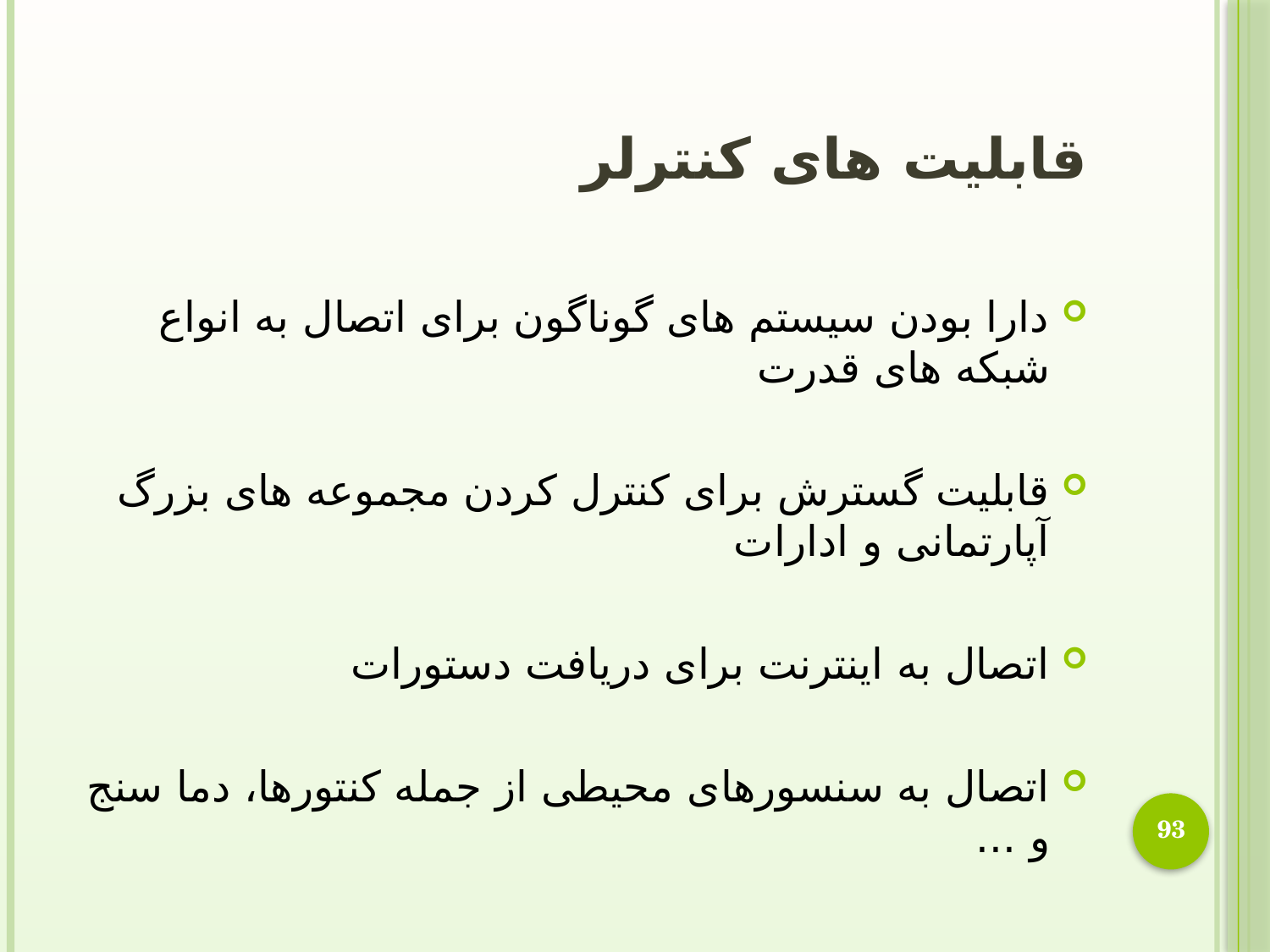

# قابلیت های کنترلر

دارا بودن سیستم های گوناگون برای اتصال به انواع شبکه های قدرت

قابلیت گسترش برای کنترل کردن مجموعه های بزرگ آپارتمانی و ادارات

اتصال به اینترنت برای دریافت دستورات

اتصال به سنسورهای محیطی از جمله کنتورها، دما سنج و ...

93